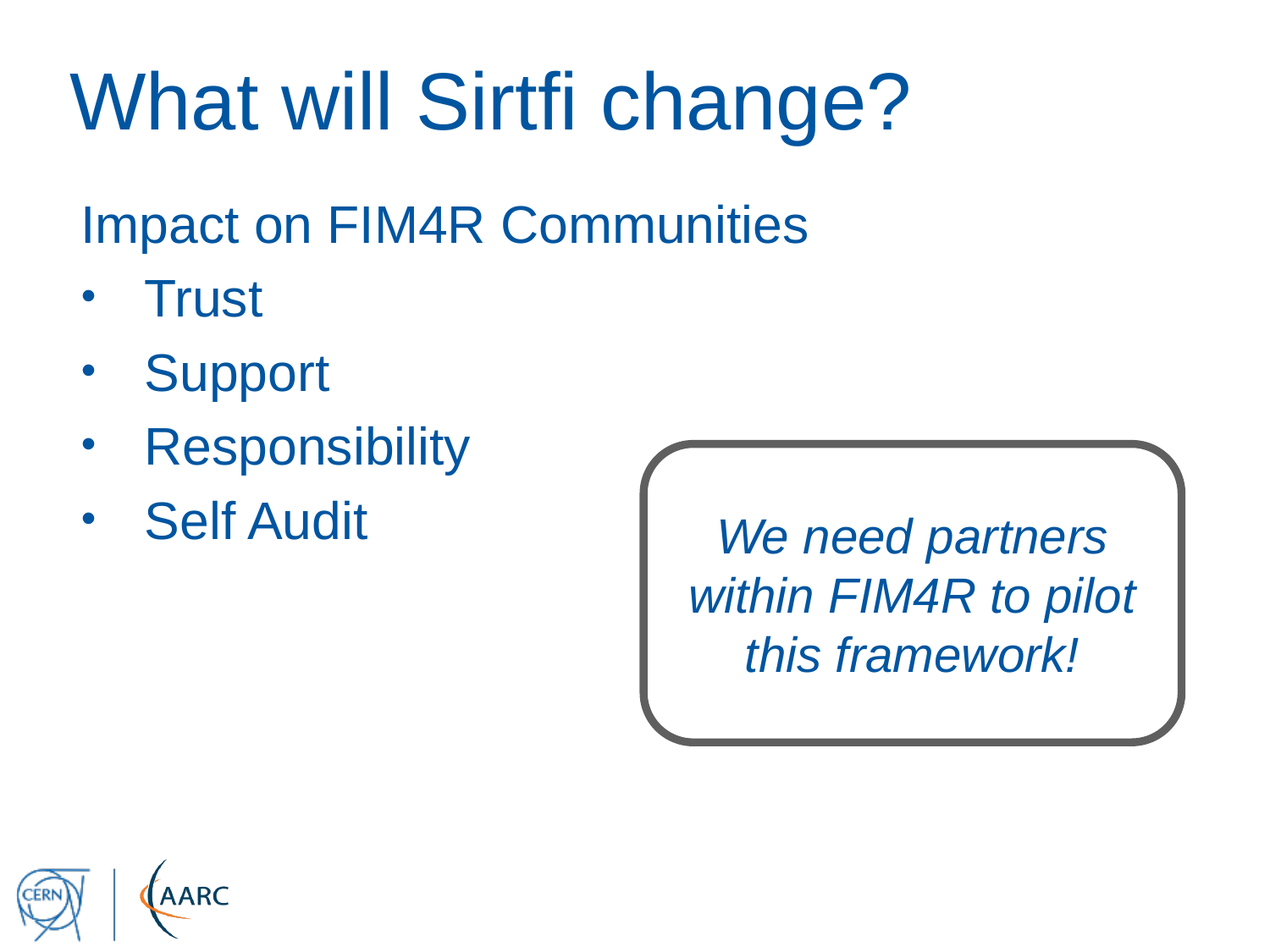

# What will Sirtfi change?
Impact on FIM4R Communities
Trust
Support
Responsibility
Self Audit

We need partners within FIM4R to pilot this framework!